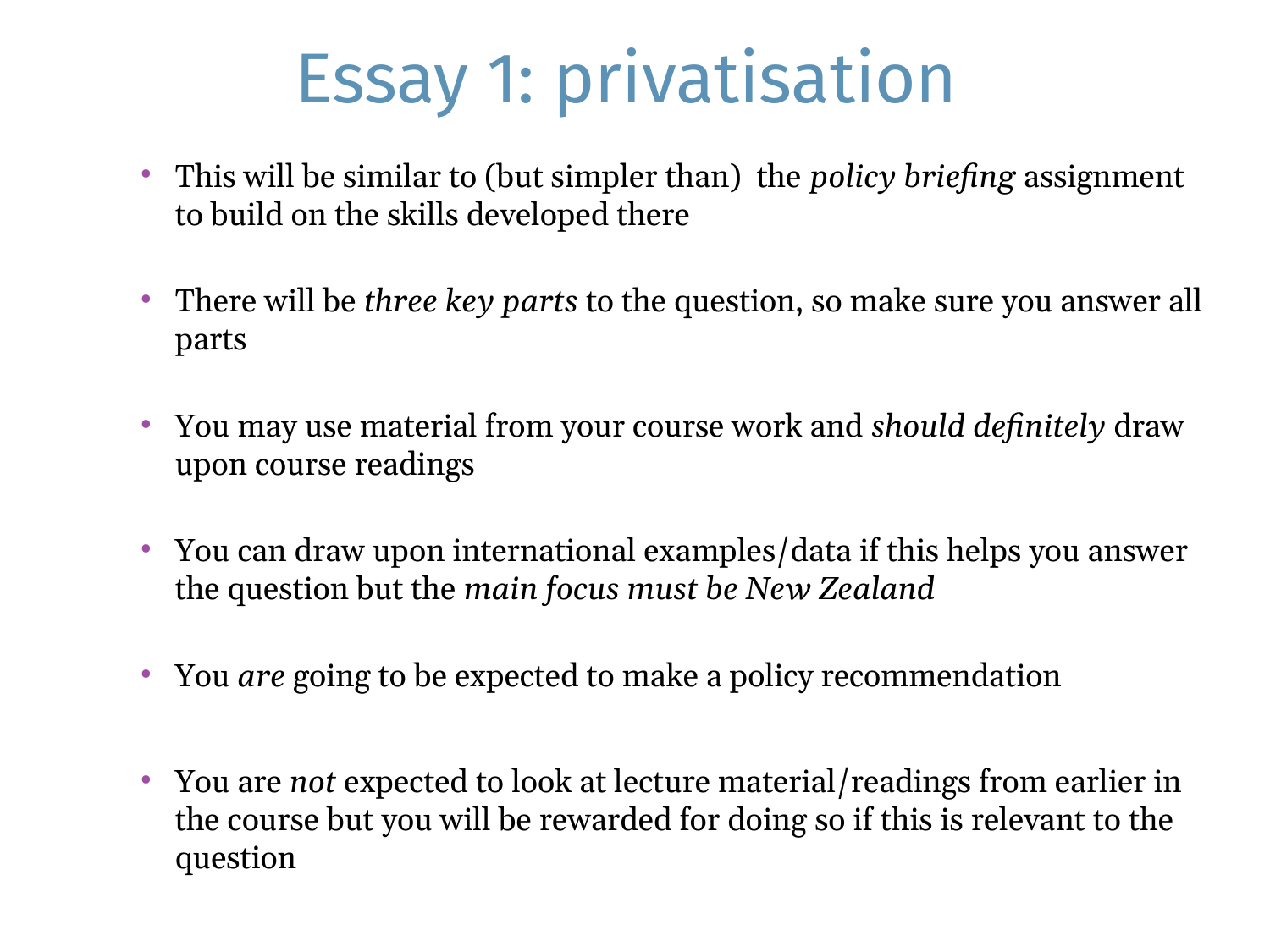

# Essay 1: privatisation
This will be similar to (but simpler than)  the policy briefing assignment to build on the skills developed there

There will be three key parts to the question, so make sure you answer all parts

You may use material from your course work and should definitely draw upon course readings

You can draw upon international examples/data if this helps you answer the question but the main focus must be New Zealand

You are going to be expected to make a policy recommendation

You are not expected to look at lecture material/readings from earlier in the course but you will be rewarded for doing so if this is relevant to the question